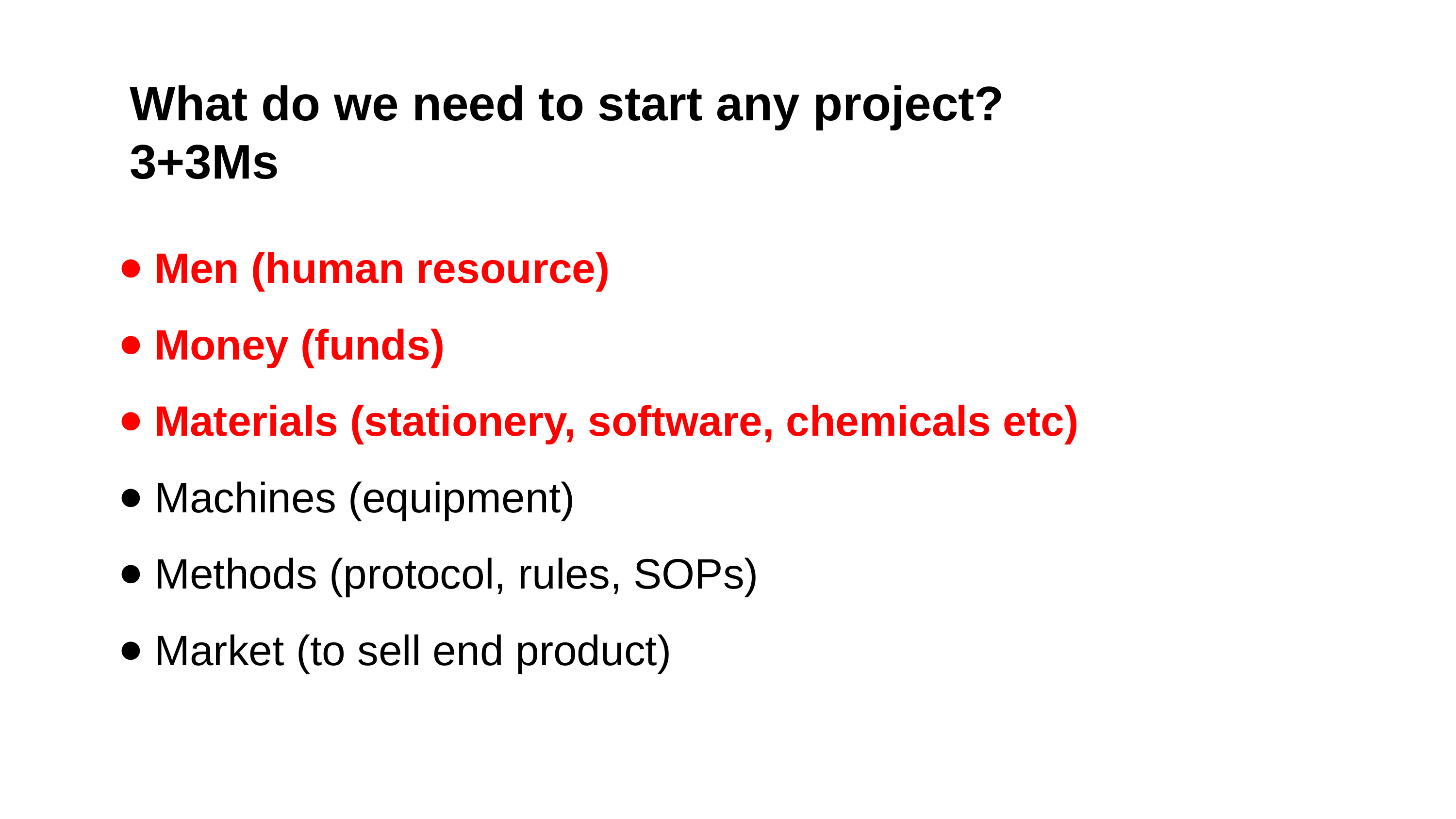

What do we need to start any project?
3+3Ms
Men (human resource)
Money (funds)
Materials (stationery, software, chemicals etc)
Machines (equipment)
Methods (protocol, rules, SOPs)
Market (to sell end product)